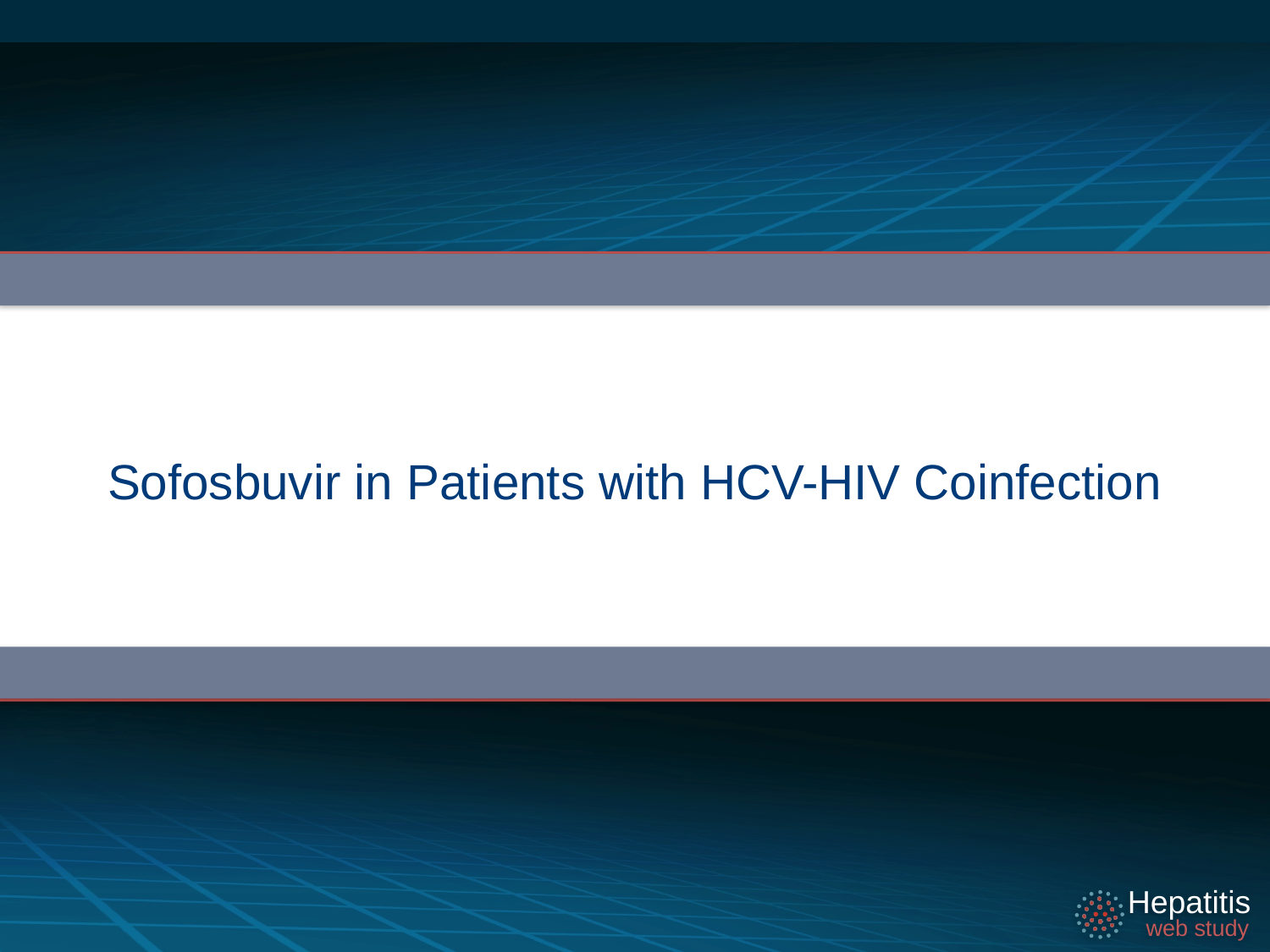

# Sofosbuvir in Patients with HCV-HIV Coinfection